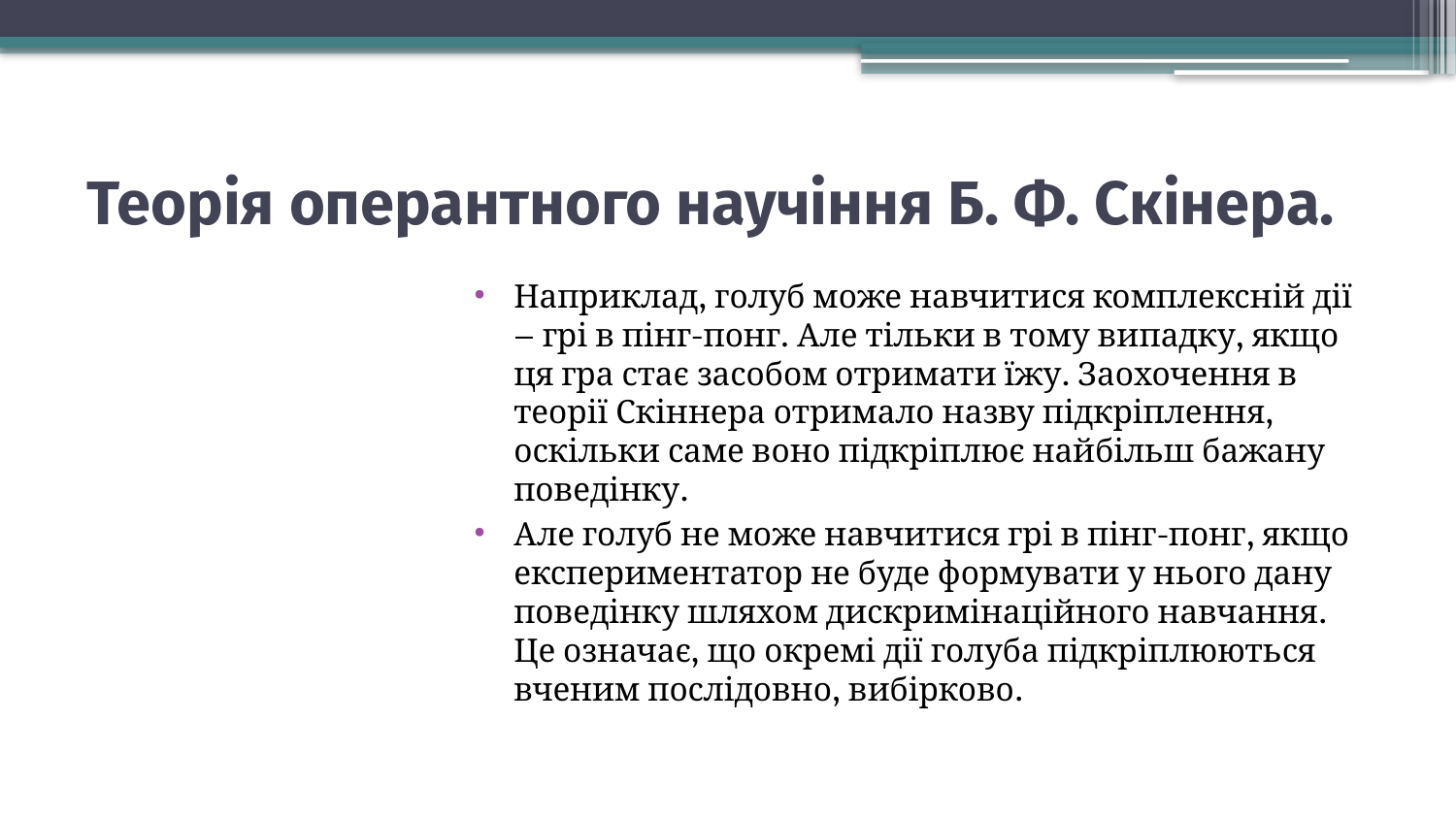

# Теорія оперантного научіння Б. Ф. Скінера.
Наприклад, голуб може навчитися комплексній дії – грі в пінг-понг. Але тільки в тому випадку, якщо ця гра стає засобом отримати їжу. Заохочення в теорії Скіннера отримало назву підкріплення, оскільки саме воно підкріплює найбільш бажану поведінку.
Але голуб не може навчитися грі в пінг-понг, якщо експериментатор не буде формувати у нього дану поведінку шляхом дискримінаційного навчання. Це означає, що окремі дії голуба підкріплюються вченим послідовно, вибірково.